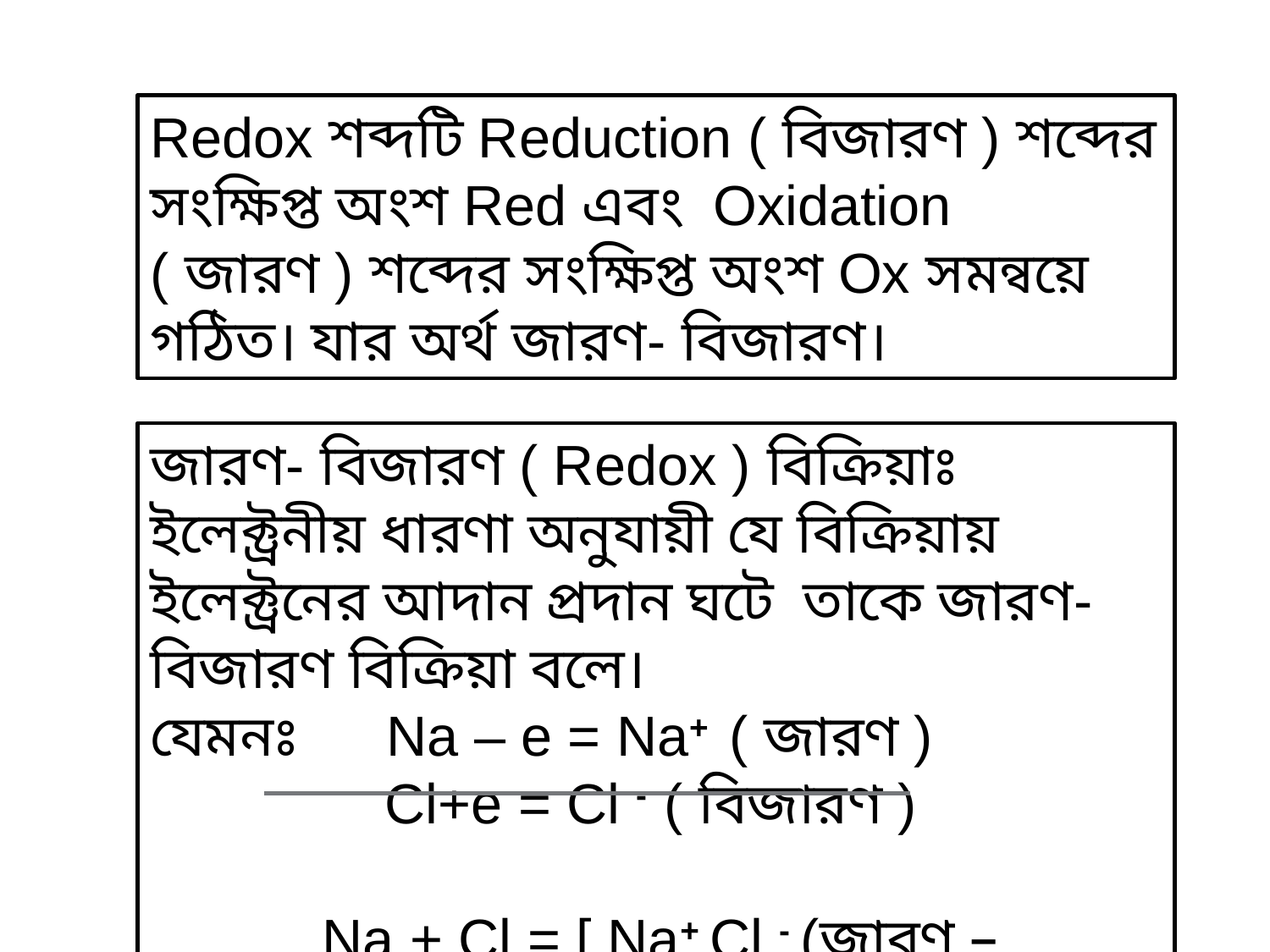

Redox শব্দটি Reduction ( বিজারণ ) শব্দের সংক্ষিপ্ত অংশ Red এবং  Oxidation ( জারণ ) শব্দের সংক্ষিপ্ত অংশ Ox সমন্বয়ে গঠিত। যার অর্থ জারণ- বিজারণ।
জারণ- বিজারণ ( Redox ) বিক্রিয়াঃ ইলেক্ট্রনীয় ধারণা অনুযায়ী যে বিক্রিয়ায় ইলেক্ট্রনের আদান প্রদান ঘটে  তাকে জারণ- বিজারণ বিক্রিয়া বলে।
যেমনঃ      Na – e = Na+  ( জারণ )
               Cl+e = Cl - ( বিজারণ )

           Na + Cl = [ Na+ Cl - (জারণ –বিজারণ )